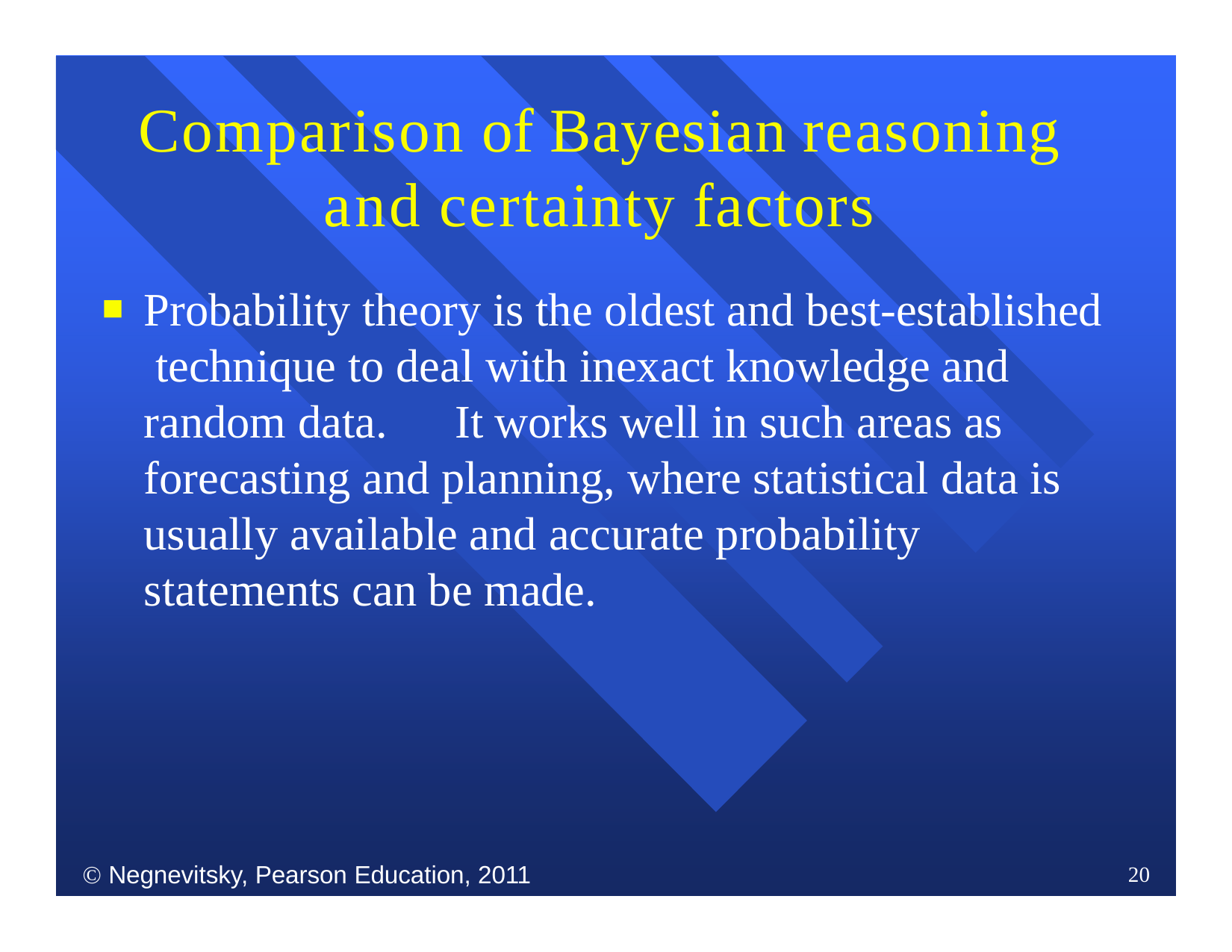

# Comparison of Bayesian reasoning  and certainty factors
Probability theory is the oldest and best-established  technique to deal with inexact knowledge and  random data.	It works well in such areas as  forecasting and planning, where statistical data is  usually available and accurate probability  statements can be made.
© Negnevitsky, Pearson Education, 2011
20